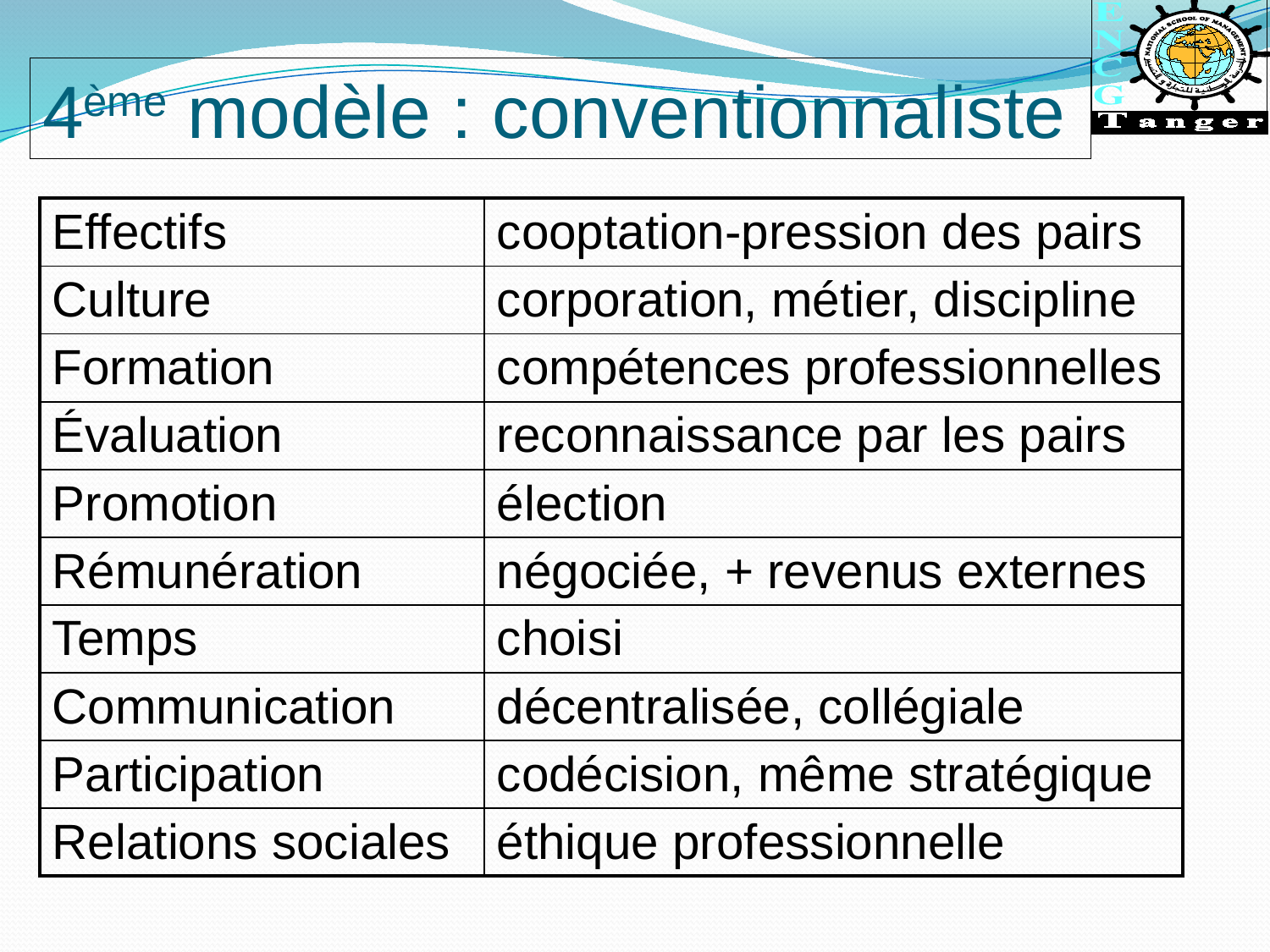

4ème modèle : conventionnaliste
| Effectifs | cooptation-pression des pairs |
| --- | --- |
| Culture | corporation, métier, discipline |
| Formation | compétences professionnelles |
| Évaluation | reconnaissance par les pairs |
| Promotion | élection |
| Rémunération | négociée, + revenus externes |
| Temps | choisi |
| Communication | décentralisée, collégiale |
| Participation | codécision, même stratégique |
| Relations sociales | éthique professionnelle |